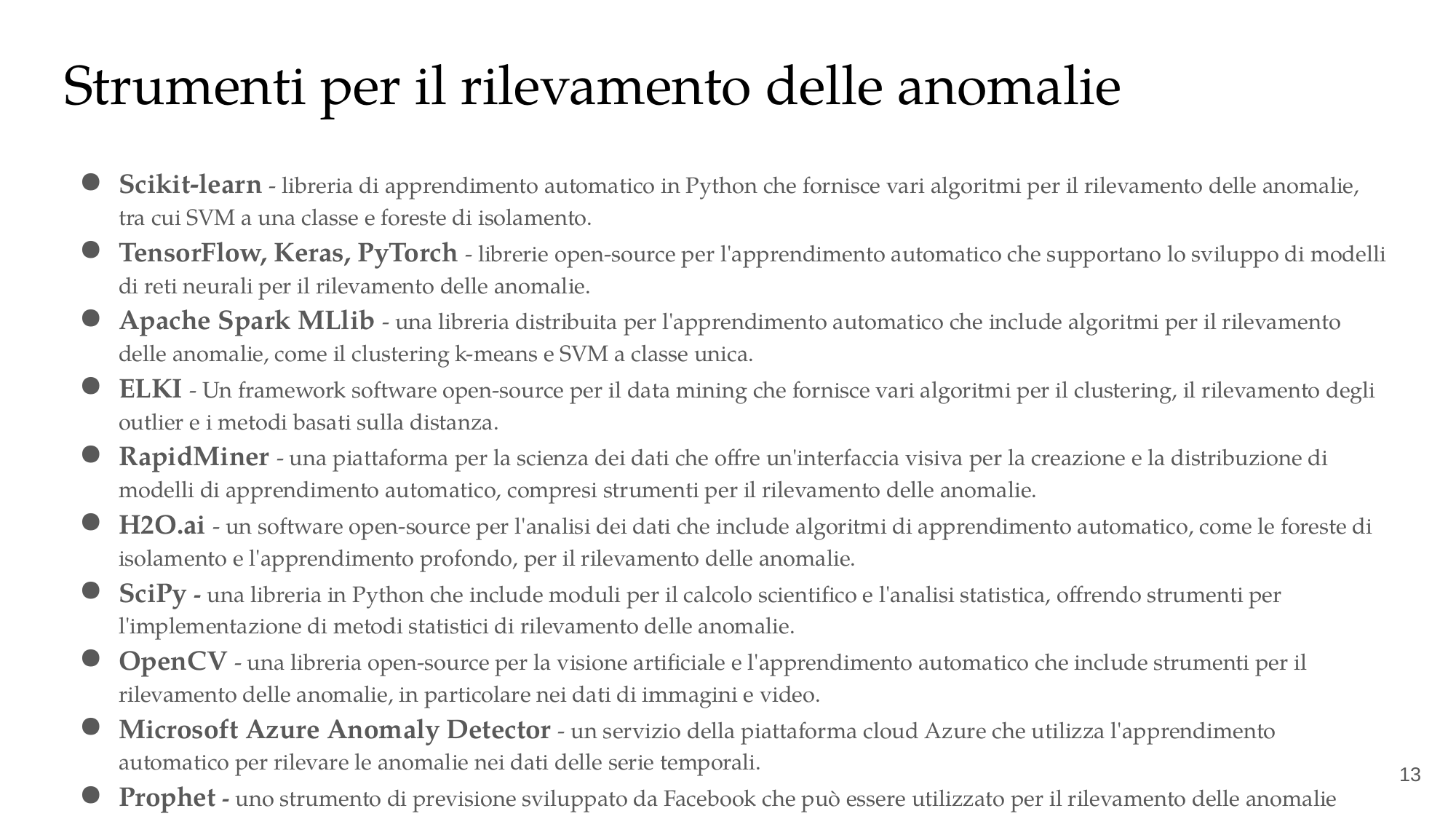

# Strumenti per il rilevamento delle anomalie
Scikit-learn - libreria di apprendimento automatico in Python che fornisce vari algoritmi per il rilevamento delle anomalie, tra cui SVM a una classe e foreste di isolamento.
TensorFlow, Keras, PyTorch - librerie open-source per l'apprendimento automatico che supportano lo sviluppo di modelli di reti neurali per il rilevamento delle anomalie.
Apache Spark MLlib - una libreria distribuita per l'apprendimento automatico che include algoritmi per il rilevamento delle anomalie, come il clustering k-means e SVM a classe unica.
ELKI - Un framework software open-source per il data mining che fornisce vari algoritmi per il clustering, il rilevamento degli outlier e i metodi basati sulla distanza.
RapidMiner - una piattaforma per la scienza dei dati che offre un'interfaccia visiva per la creazione e la distribuzione di modelli di apprendimento automatico, compresi strumenti per il rilevamento delle anomalie.
H2O.ai - un software open-source per l'analisi dei dati che include algoritmi di apprendimento automatico, come le foreste di isolamento e l'apprendimento profondo, per il rilevamento delle anomalie.
SciPy - una libreria in Python che include moduli per il calcolo scientifico e l'analisi statistica, offrendo strumenti per l'implementazione di metodi statistici di rilevamento delle anomalie.
OpenCV - una libreria open-source per la visione artificiale e l'apprendimento automatico che include strumenti per il rilevamento delle anomalie, in particolare nei dati di immagini e video.
Microsoft Azure Anomaly Detector - un servizio della piattaforma cloud Azure che utilizza l'apprendimento automatico per rilevare le anomalie nei dati delle serie temporali.
Prophet - uno strumento di previsione sviluppato da Facebook che può essere utilizzato per il rilevamento delle anomalie delle serie temporali.
13